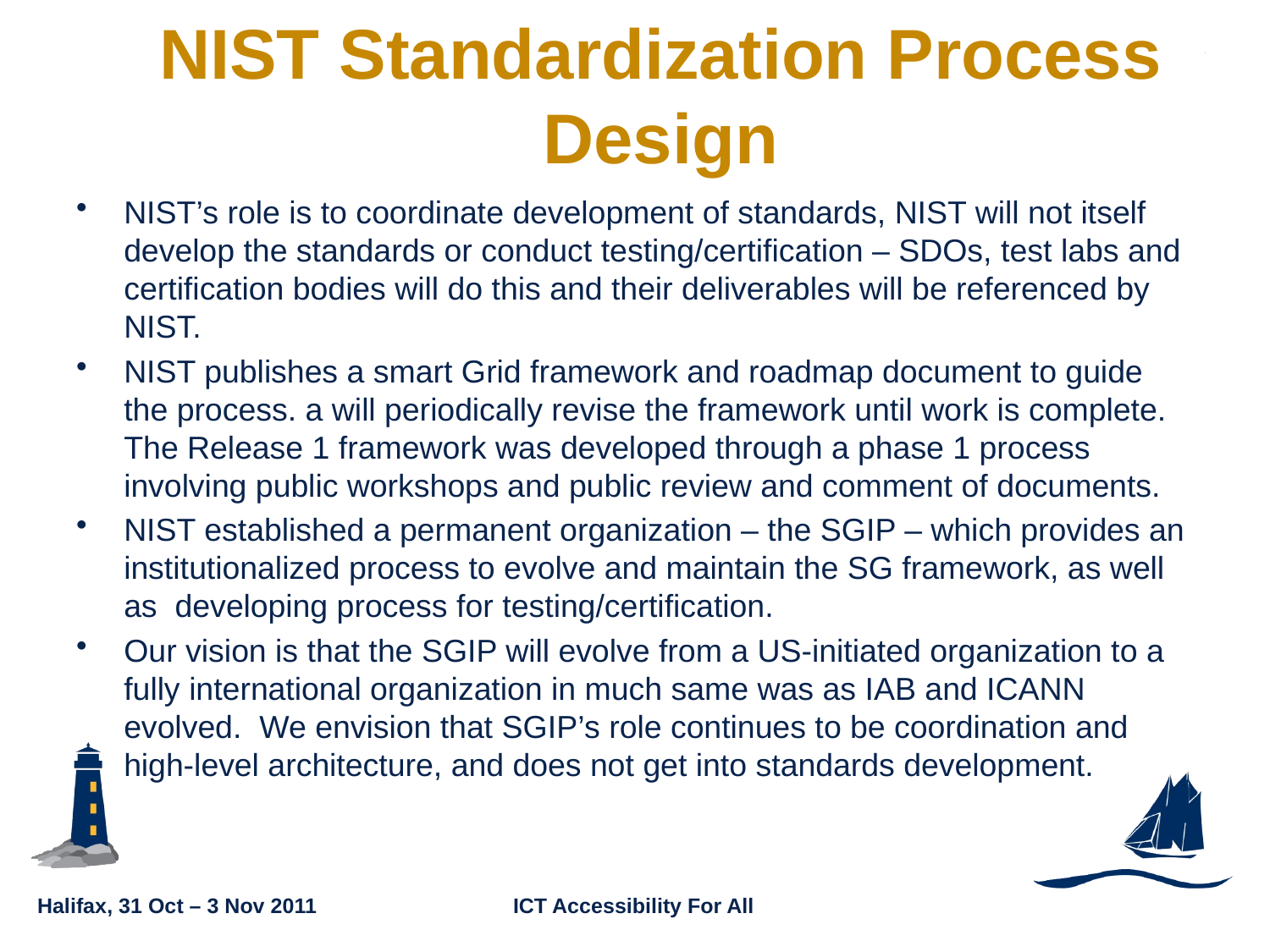

NIST Standardization Process Design
NIST’s role is to coordinate development of standards, NIST will not itself develop the standards or conduct testing/certification – SDOs, test labs and certification bodies will do this and their deliverables will be referenced by NIST.
NIST publishes a smart Grid framework and roadmap document to guide the process. a will periodically revise the framework until work is complete. The Release 1 framework was developed through a phase 1 process involving public workshops and public review and comment of documents.
NIST established a permanent organization – the SGIP – which provides an institutionalized process to evolve and maintain the SG framework, as well as  developing process for testing/certification.
Our vision is that the SGIP will evolve from a US-initiated organization to a fully international organization in much same was as IAB and ICANN evolved.  We envision that SGIP’s role continues to be coordination and high-level architecture, and does not get into standards development.